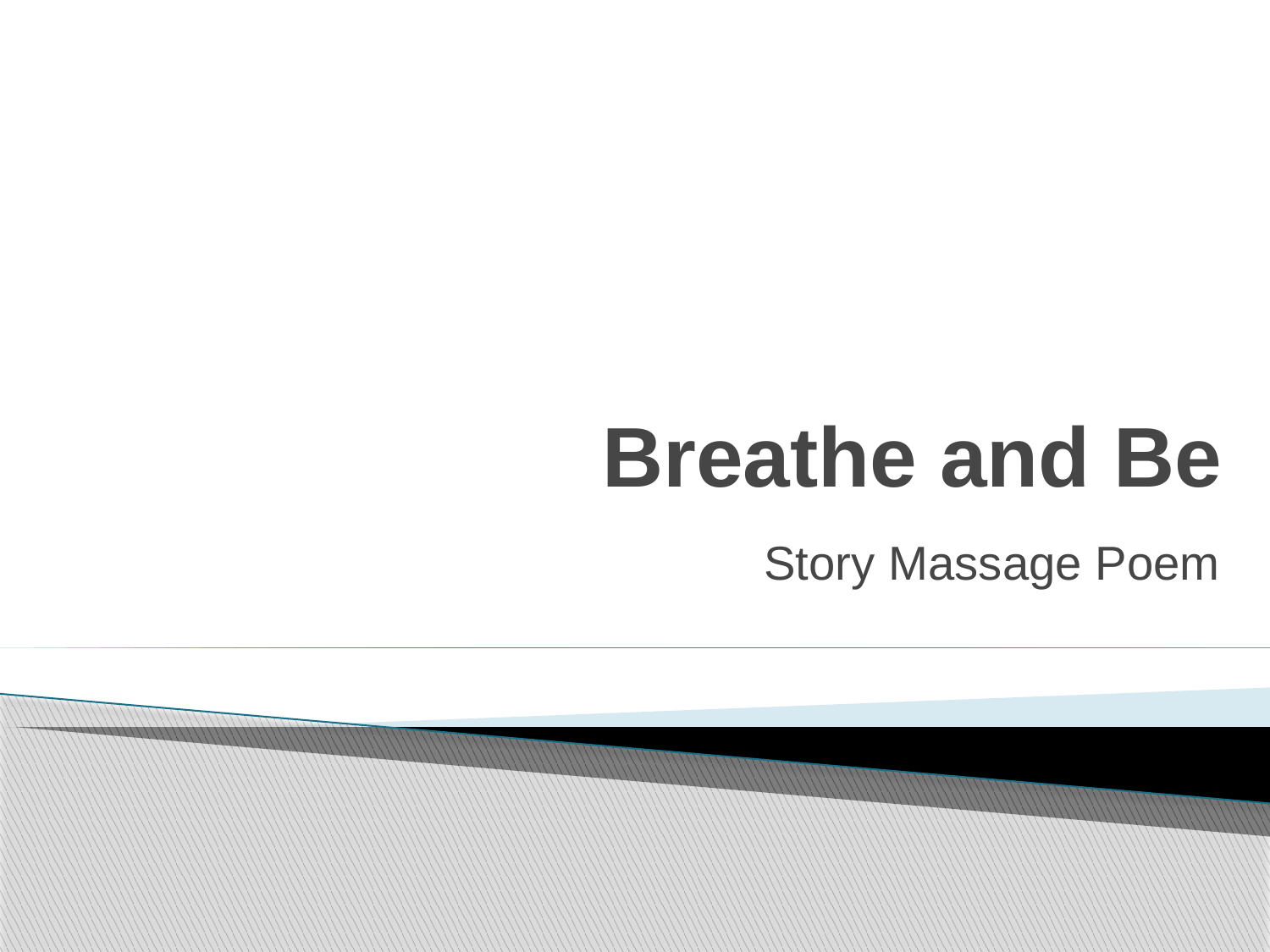

# Breathe and Be
Story Massage Poem